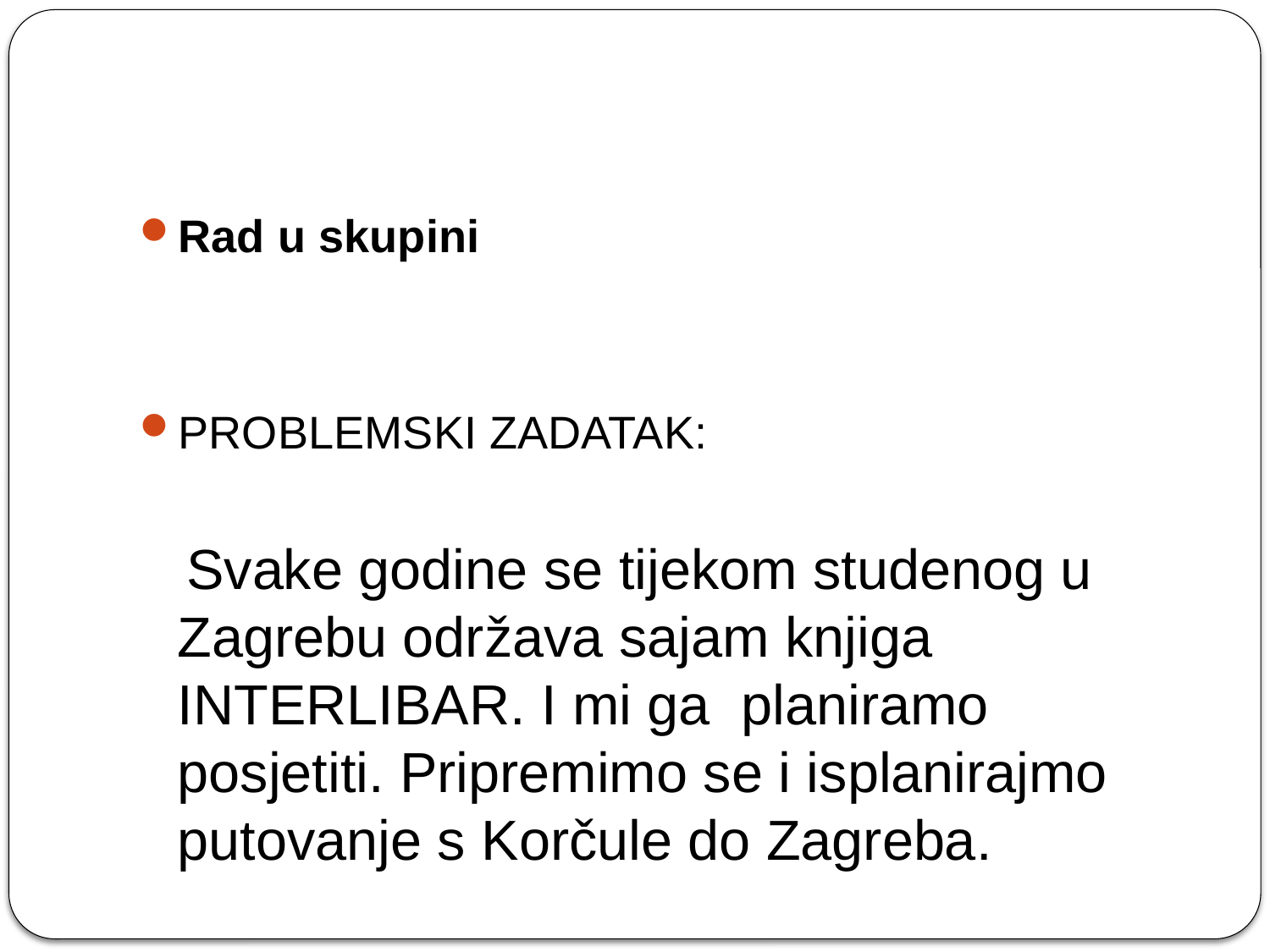

#
Rad u skupini

PROBLEMSKI ZADATAK:

   Svake godine se tijekom studenog u Zagrebu održava sajam knjiga INTERLIBAR. I mi ga  planiramo posjetiti. Pripremimo se i isplanirajmo putovanje s Korčule do Zagreba.